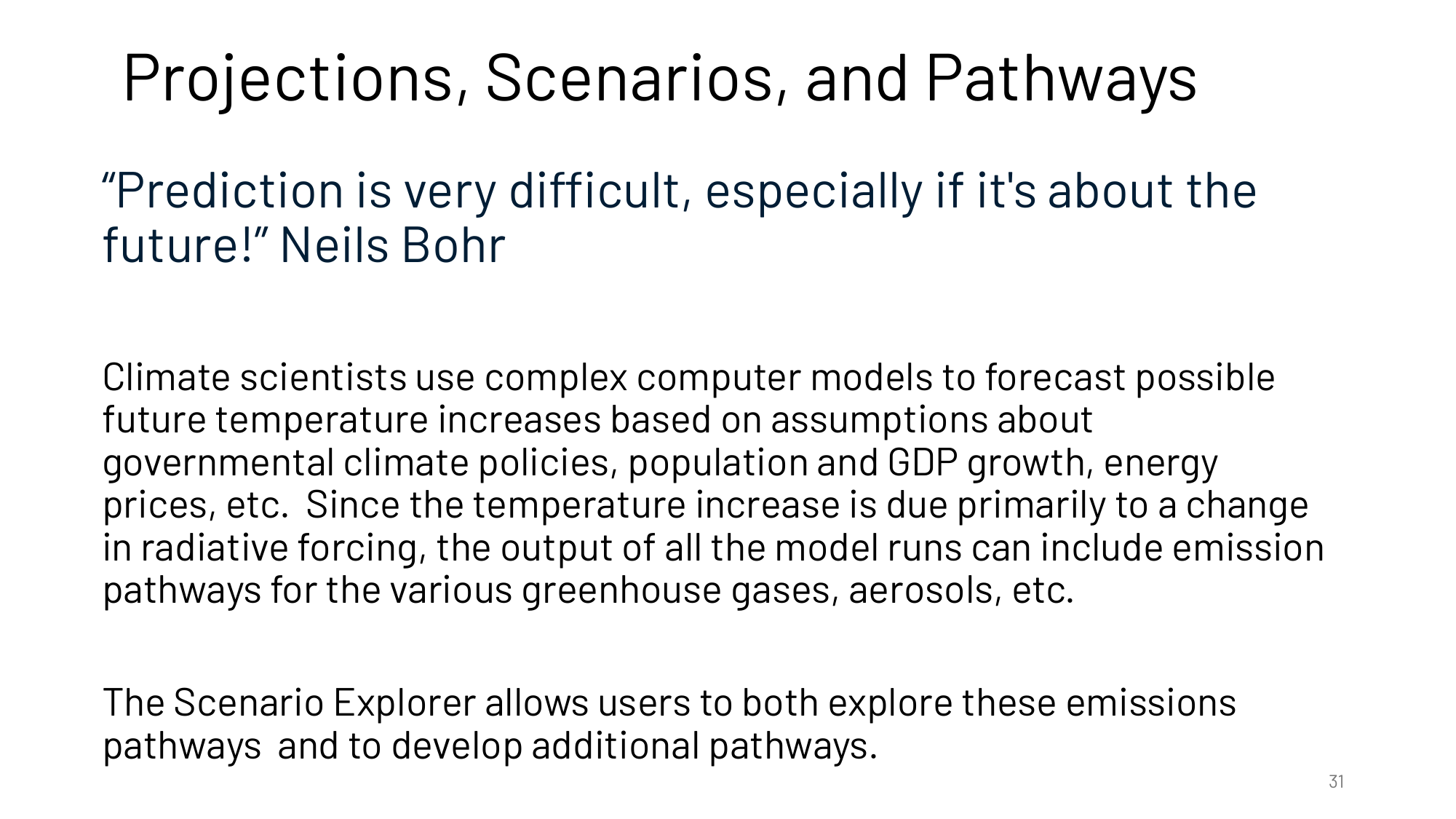

# Projections, Scenarios, and Pathways
“Prediction is very difficult, especially if it's about the future!” Neils Bohr

Climate scientists use complex computer models to forecast possible future temperature increases based on assumptions about governmental climate policies, population and GDP growth, energy prices, etc.  Since the temperature increase is due primarily to a change in radiative forcing, the output of all the model runs can include emission pathways for the various greenhouse gases, aerosols, etc.

The Scenario Explorer allows users to both explore these emissions pathways  and to develop additional pathways.
31